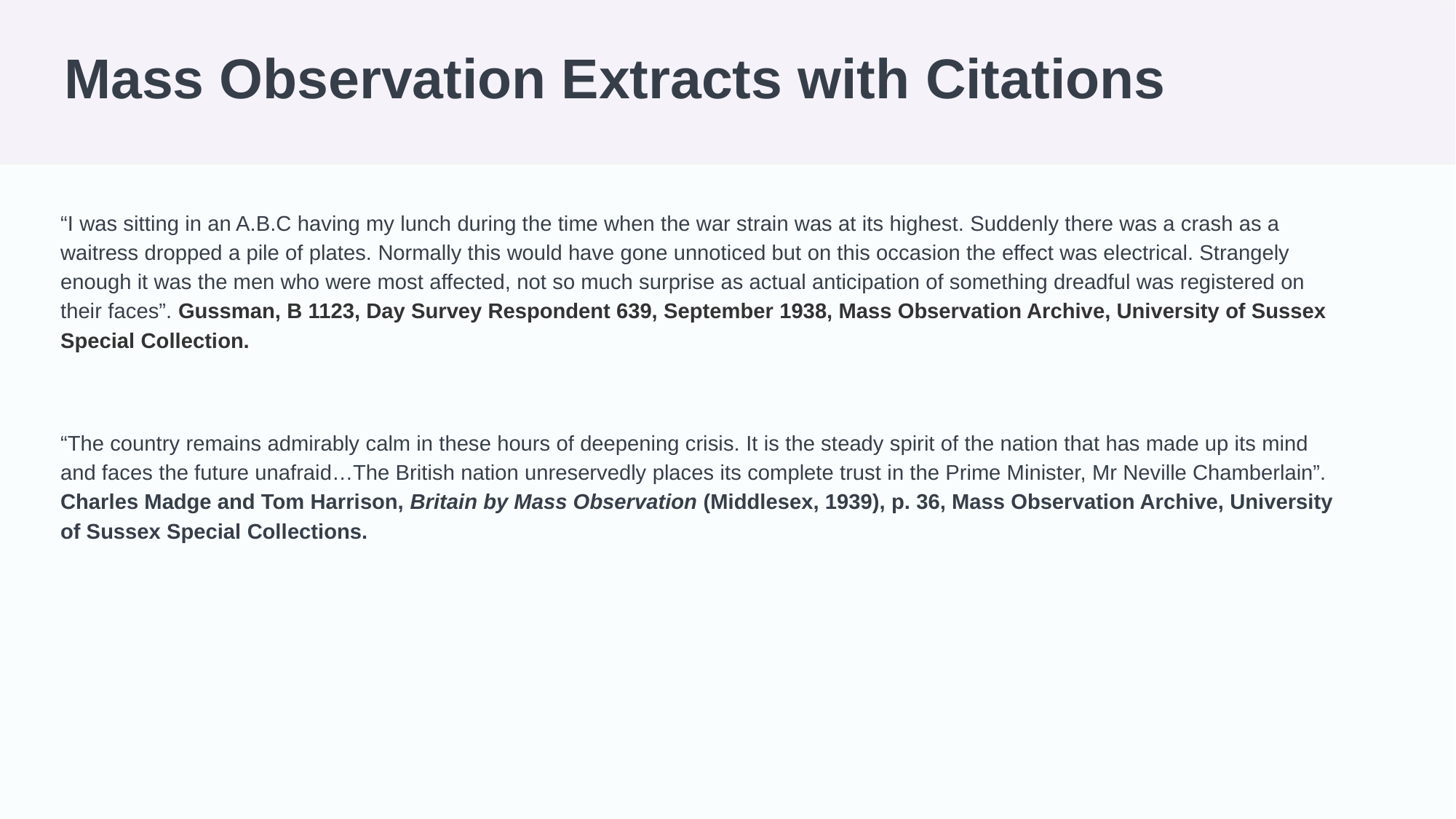

# Mass Observation Extracts with Citations
“I was sitting in an A.B.C having my lunch during the time when the war strain was at its highest. Suddenly there was a crash as a waitress dropped a pile of plates. Normally this would have gone unnoticed but on this occasion the effect was electrical. Strangely enough it was the men who were most affected, not so much surprise as actual anticipation of something dreadful was registered on their faces”. Gussman, B 1123, Day Survey Respondent 639, September 1938, Mass Observation Archive, University of Sussex Special Collection.

“The country remains admirably calm in these hours of deepening crisis. It is the steady spirit of the nation that has made up its mind and faces the future unafraid…The British nation unreservedly places its complete trust in the Prime Minister, Mr Neville Chamberlain”. Charles Madge and Tom Harrison, Britain by Mass Observation (Middlesex, 1939), p. 36, Mass Observation Archive, University of Sussex Special Collections.